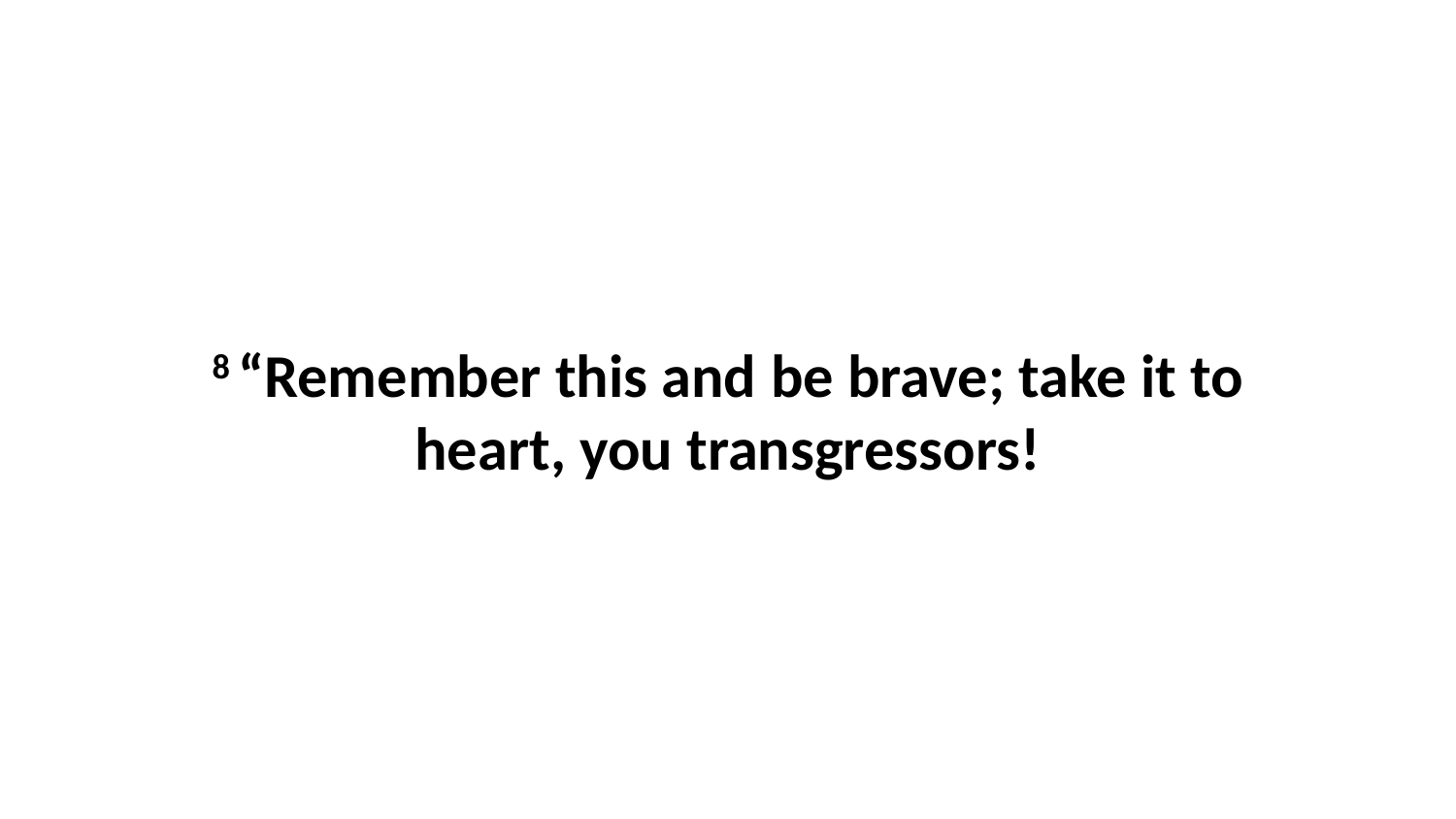

8 “Remember this and be brave; take it to heart, you transgressors!